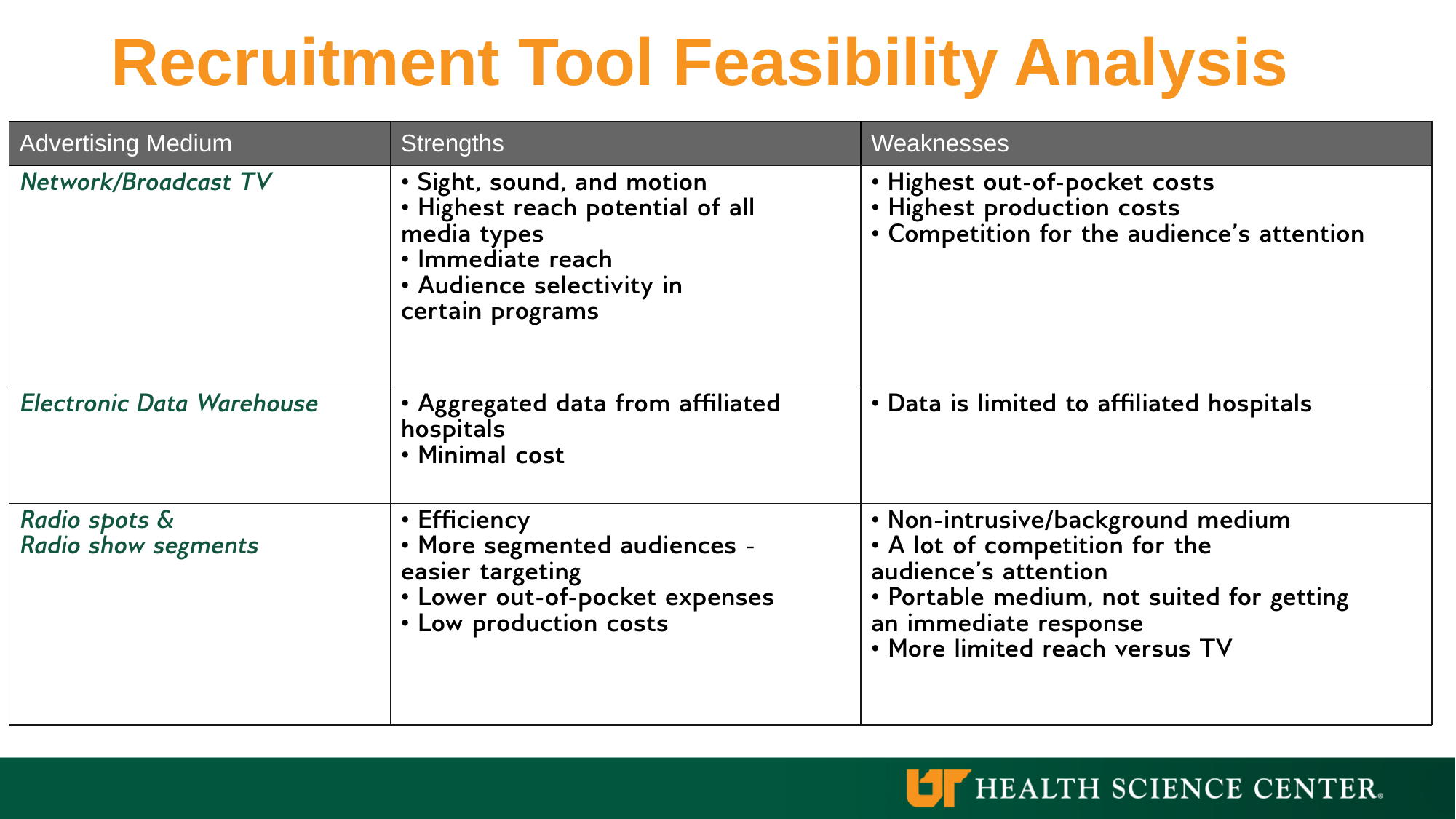

# Recruitment Tool Feasibility Analysis​
| Advertising Medium ​ | Strengths ​ | Weaknesses ​ |
| --- | --- | --- |
| Network/Broadcast TV ​ | • Sight, sound, and motion​ • Highest reach potential of all media types ​ • Immediate reach​ • Audience selectivity in certain programs ​ | • Highest out-of-pocket costs​ • Highest production costs​ • Competition for the audience’s attention ​ |
| Electronic Data Warehouse​ | • Aggregated data from affiliated hospitals • Minimal cost​ | • Data is limited to affiliated hospitals ​ |
| Radio spots & ​ Radio show segments ​ | • Efficiency​ • More segmented audiences - easier targeting ​ • Lower out-of-pocket expenses​ • Low production costs ​ | • Non-intrusive/background medium​ • A lot of competition for the audience’s attention ​ • Portable medium, not suited for getting an immediate response​ • More limited reach versus TV ​ |